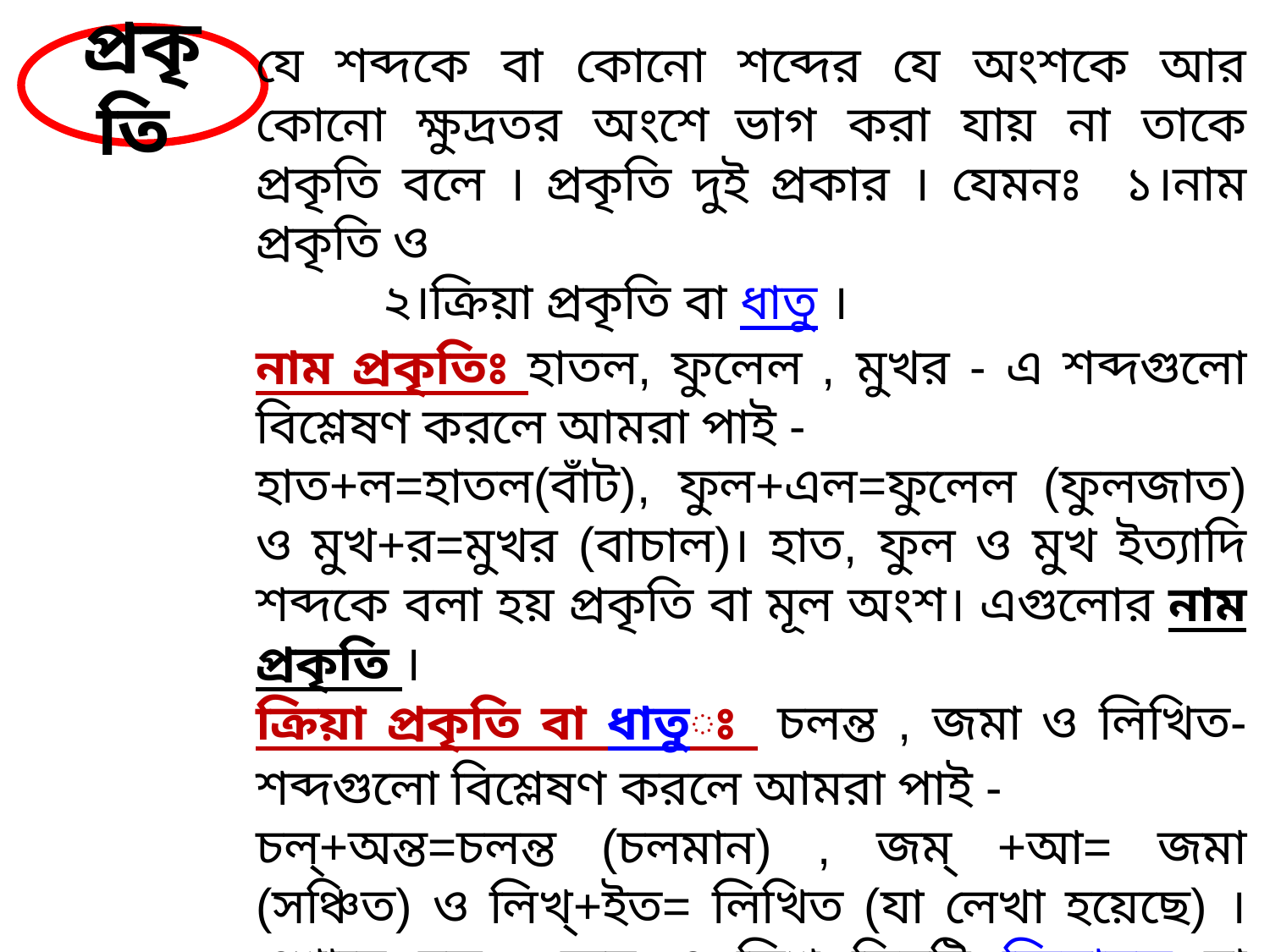

প্রকৃতি
যে শব্দকে বা কোনো শব্দের যে অংশকে আর কোনো ক্ষুদ্রতর অংশে ভাগ করা যায় না তাকে প্রকৃতি বলে । প্রকৃতি দুই প্রকার । যেমনঃ  ১।নাম প্রকৃতি ও
	২।ক্রিয়া প্রকৃতি বা ধাতু ।
নাম প্রকৃতিঃ হাতল, ফুলেল , মুখর - এ শব্দগুলো বিশ্লেষণ করলে আমরা পাই -
হাত+ল=হাতল(বাঁট), ফুল+এল=ফুলেল (ফুলজাত) ও মুখ+র=মুখর (বাচাল)। হাত, ফুল ও মুখ ইত্যাদি শব্দকে বলা হয় প্রকৃতি বা মূল অংশ। এগুলোর নাম প্রকৃতি ।
ক্রিয়া প্রকৃতি বা ধাতুঃ  চলন্ত , জমা ও লিখিত-শব্দগুলো বিশ্লেষণ করলে আমরা পাই -
চল্+অন্ত=চলন্ত (চলমান) , জম্ +আ= জমা (সঞ্চিত) ও লিখ্+ইত= লিখিত (যা লেখা হয়েছে) । এখানে চল্ , জম্ ও লিখ্ তিনটি ক্রিয়ামূল বা ক্রিয়ারর মূল অংশ । এদের বলা হয় ক্রিয়া  প্রকৃতি বা ধাতু ।